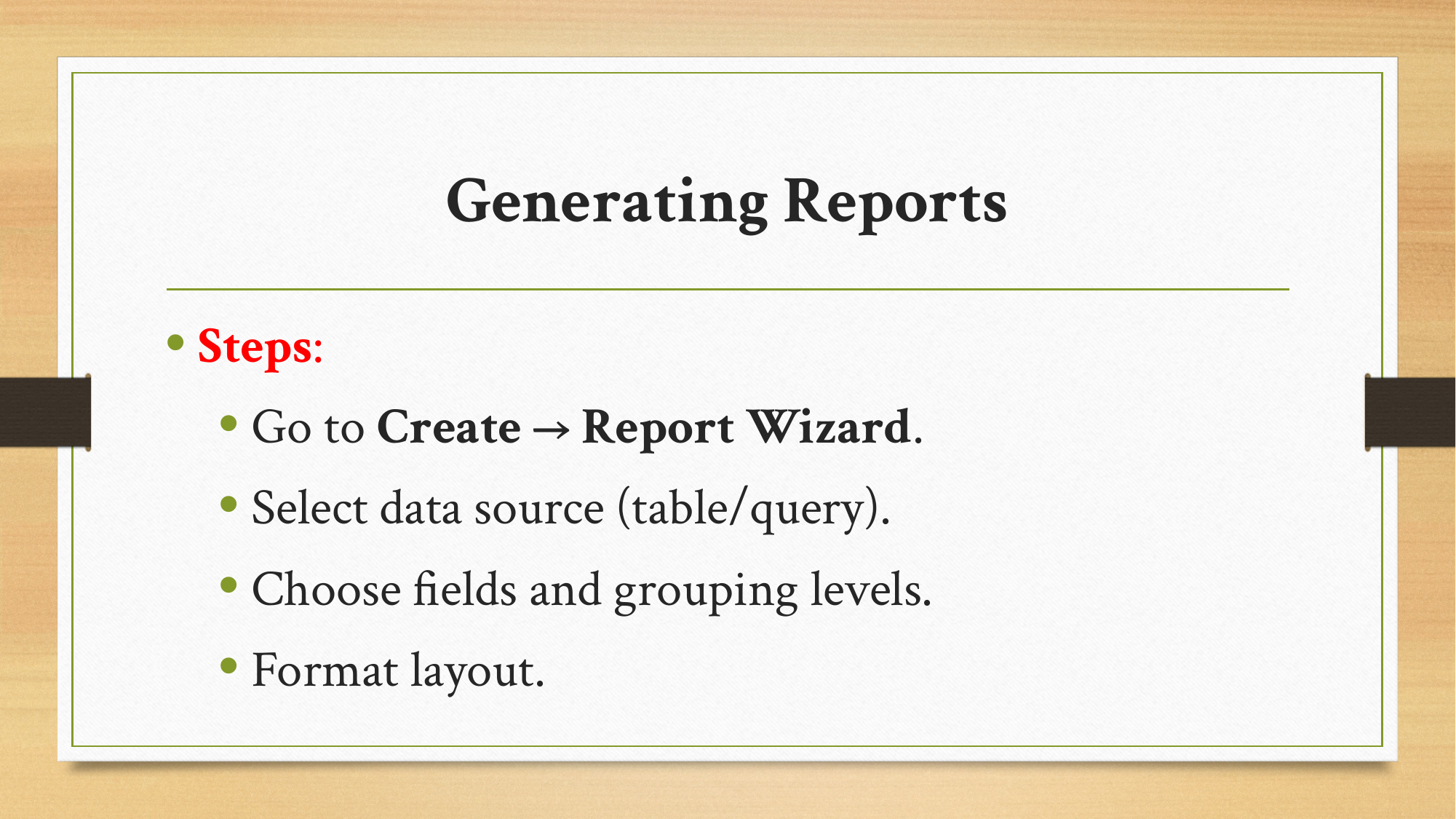

# Generating Reports
Steps:
Go to Create → Report Wizard.
Select data source (table/query).
Choose fields and grouping levels.
Format layout.